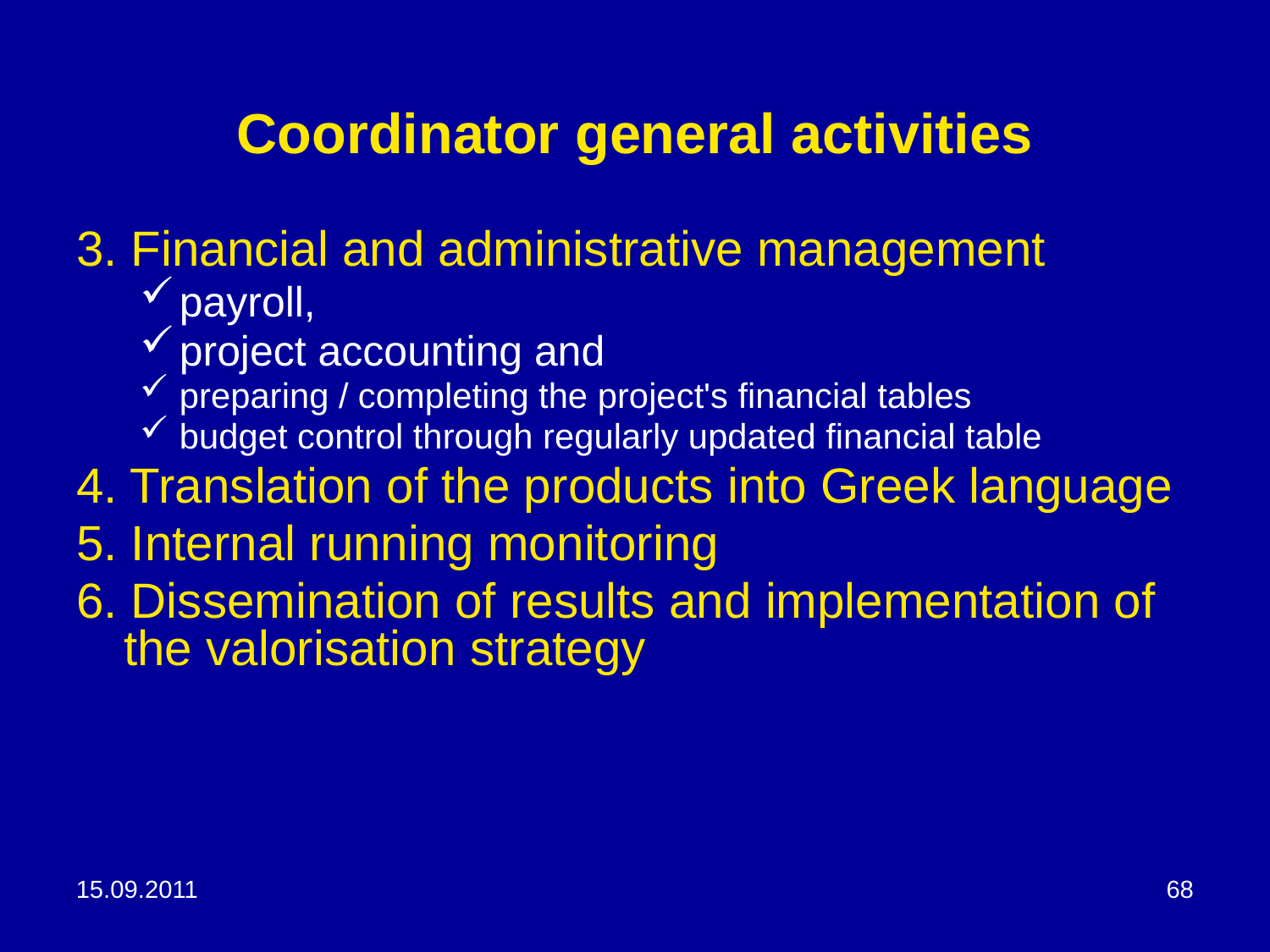

# Coordinator general activities
3. Financial and administrative management
payroll,
project accounting and
preparing / completing the project's financial tables
budget control through regularly updated financial table
4. Translation of the products into Greek language
5. Internal running monitoring
6. Dissemination of results and implementation of the valorisation strategy

15.09.2011

68